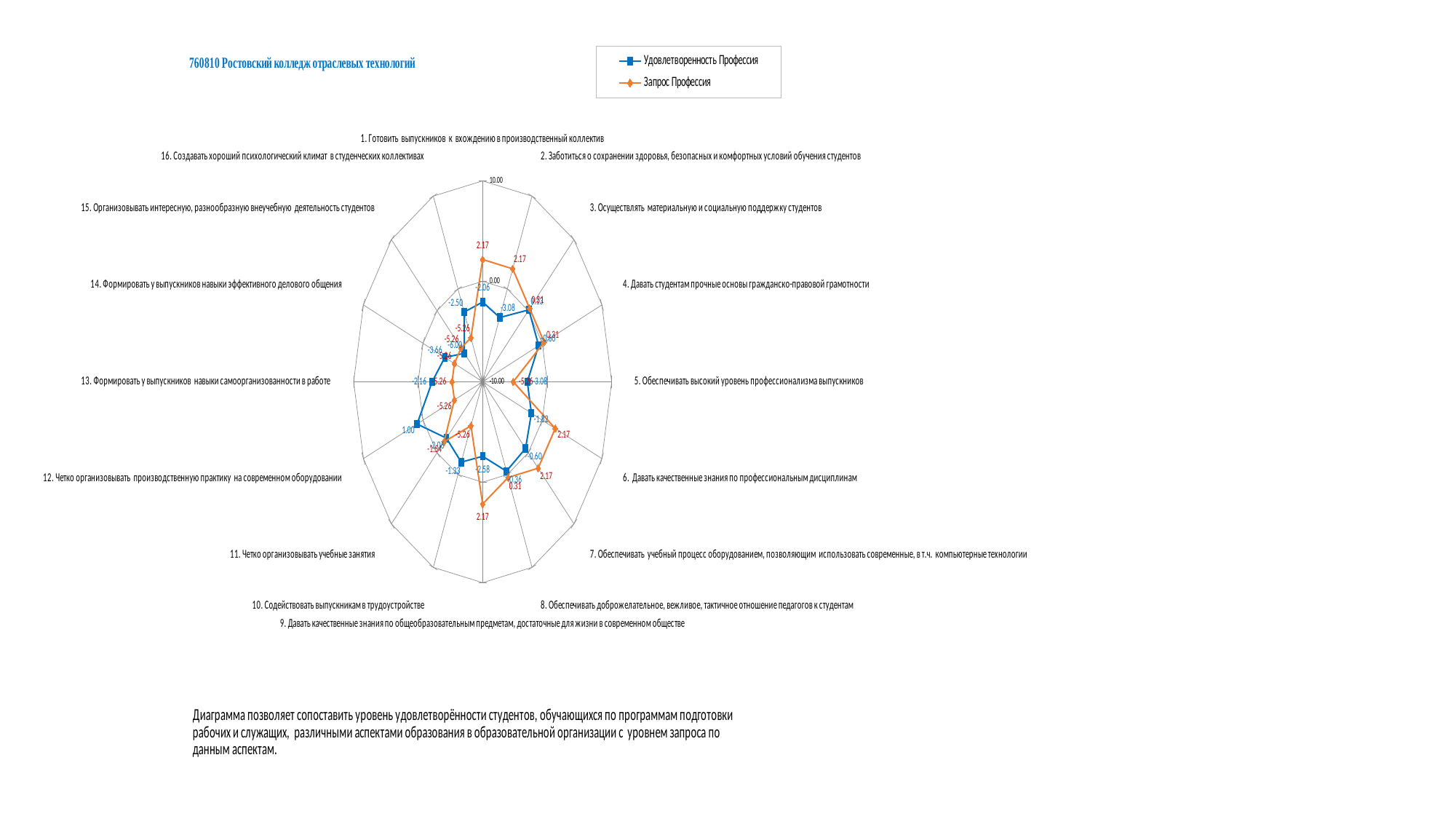

### Chart

| Category | Удовлетворенность Профессия | Запрос Профессия |
|---|---|---|
| 1. Готовить  выпускников  к  вхождению в производственный коллектив | -2.0604460899973667 | 2.17170783017045 |
| 2. Заботиться о сохранении здоровья, безопасных и комфортных условий обучения студентов | -3.080783638100312 | 2.17170783017045 |
| 3. Осуществлять  материальную и социальную поддержку студентов | 0.1259915130803723 | 0.31450941306054 |
| 4. Давать студентам прочные основы гражданско-правовой грамотности | -0.602821021278874 | 0.31450941306054 |
| 5. Обеспечивать высокий уровень профессионализма выпускников | -3.080783638100312 | -5.257085838269191 |
| 6.  Давать качественные знания по профессиональным дисциплинам | -1.8175085785442844 | 2.17170783017045 |
| 7. Обеспечивать  учебный процесс оборудованием, позволяющим  использовать современные, в т.ч.  компьютерные технологии | -0.602821021278874 | 2.17170783017045 |
| 8. Обеспечивать доброжелательное, вежливое, тактичное отношение педагогов к студентам | -0.3598835098257928 | 0.31450941306054 |
| 9. Давать качественные знания по общеобразовательным предметам, достаточные для жизни в современном обществе | -2.5810264716825424 | 2.17170783017045 |
| 10. Содействовать выпускникам в трудоустройстве | -1.3316335556381205 | -5.257085838269191 |
| 11. Четко организовывать учебные занятия | -2.0604460899973667 | -1.5426890040493701 |
| 12. Четко организовывать  производственную практику  на современном оборудовании | 1.0005665543114675 | -5.257085838269191 |
| 13. Формировать у выпускников  навыки самоорганизованности в работе | -2.164562166334402 | -5.257085838269191 |
| 14. Формировать у выпускников навыки эффективного делового общения | -3.6638336655877084 | -5.257085838269191 |
| 15. Организовывать интересную, разнообразную внеучебную  деятельность студентов | -5.996033775537297 | -5.257085838269191 |
| 16. Создавать хороший психологический климат  в студенческих коллективах | -2.497733610612914 | -5.257085838269191 |